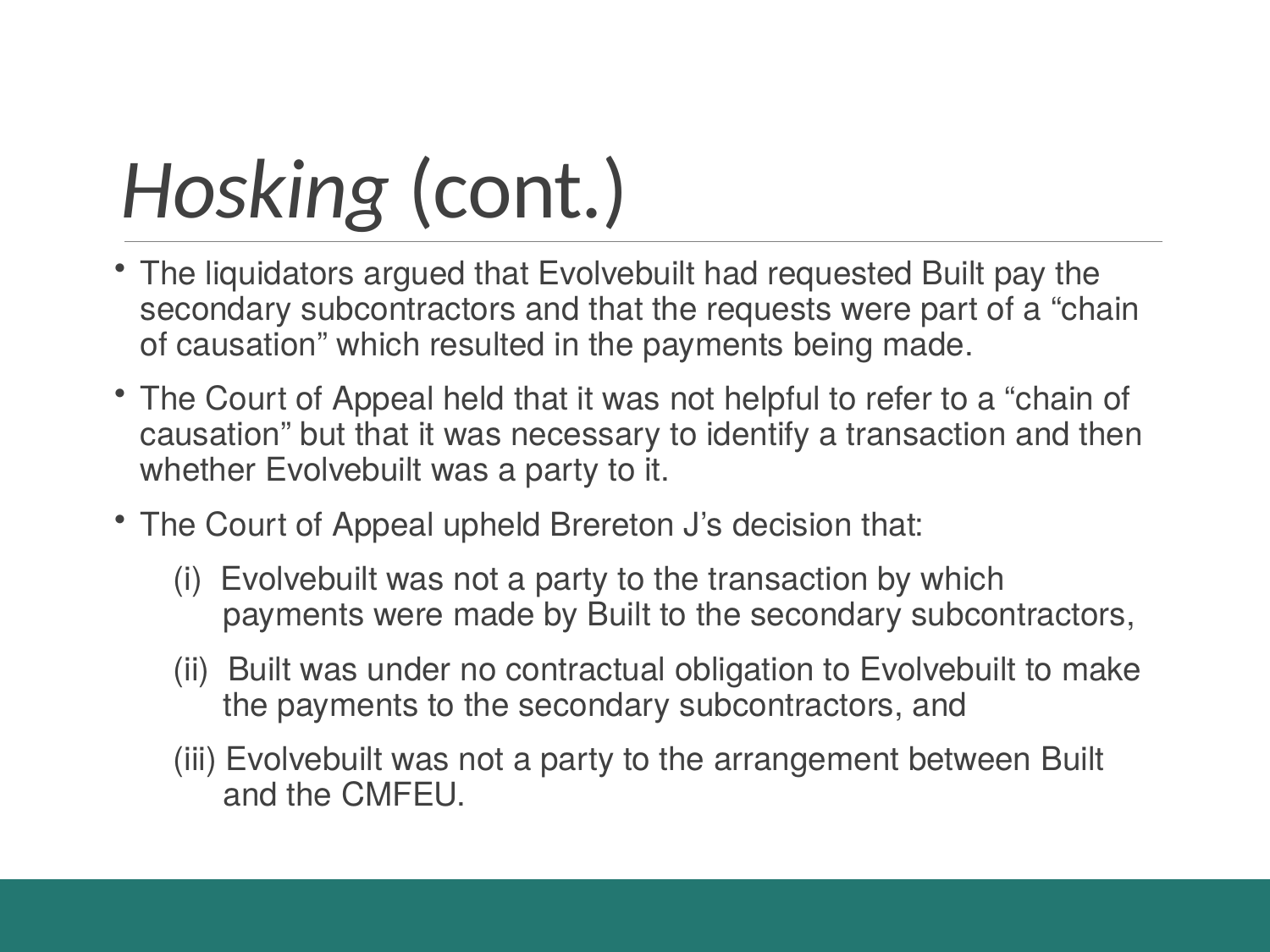

# Hosking (cont.)
The liquidators argued that Evolvebuilt had requested Built pay the secondary subcontractors and that the requests were part of a “chain of causation” which resulted in the payments being made.
The Court of Appeal held that it was not helpful to refer to a “chain of causation” but that it was necessary to identify a transaction and then whether Evolvebuilt was a party to it.
The Court of Appeal upheld Brereton J’s decision that:
(i)  Evolvebuilt was not a party to the transaction by which
            payments were made by Built to the secondary subcontractors,
(ii)  Built was under no contractual obligation to Evolvebuilt to make
            the payments to the secondary subcontractors, and
(iii) Evolvebuilt was not a party to the arrangement between Built
            and the CMFEU.